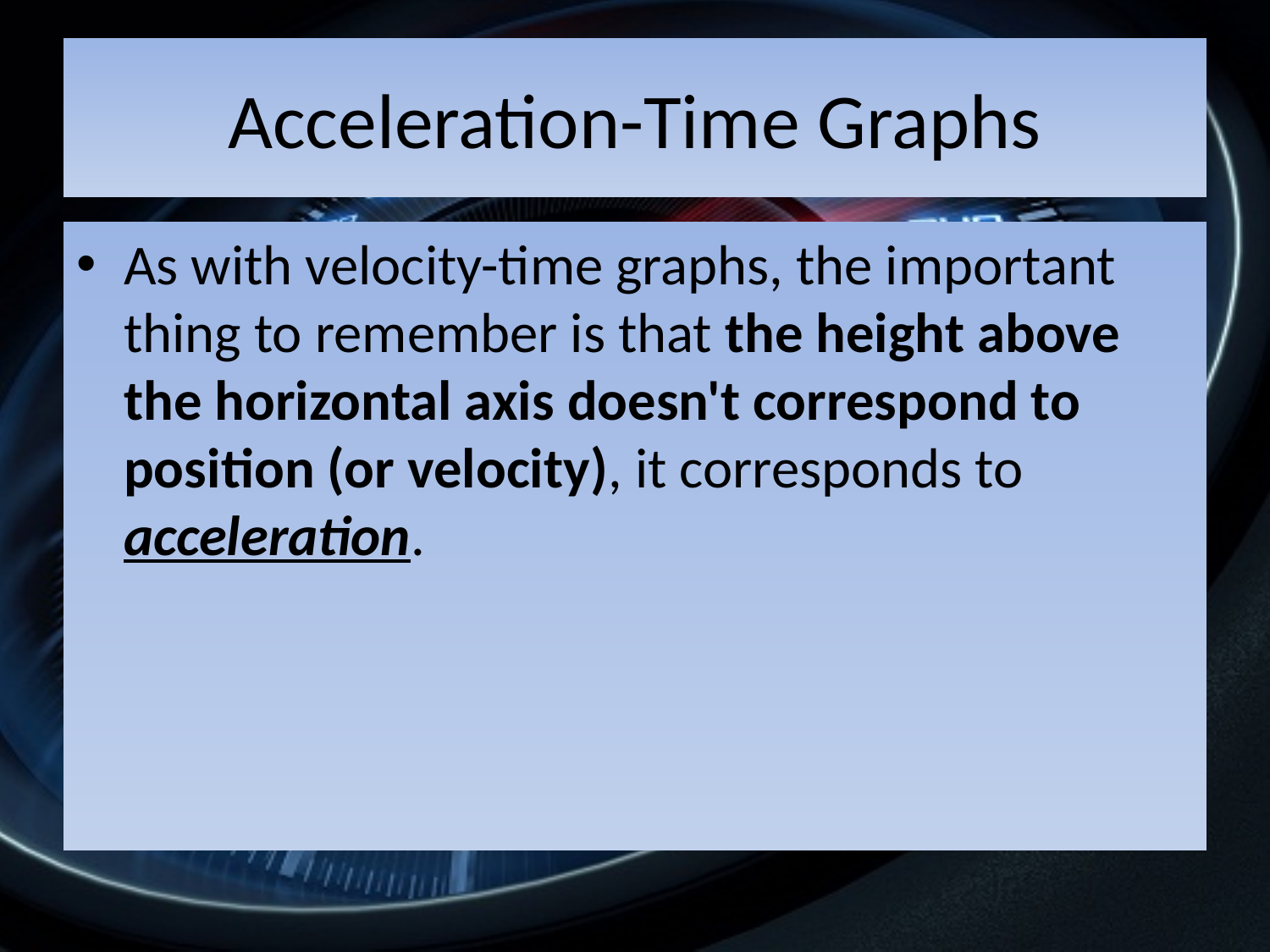

# Acceleration-Time Graphs
As with velocity-time graphs, the important thing to remember is that the height above the horizontal axis doesn't correspond to position (or velocity), it corresponds to acceleration.